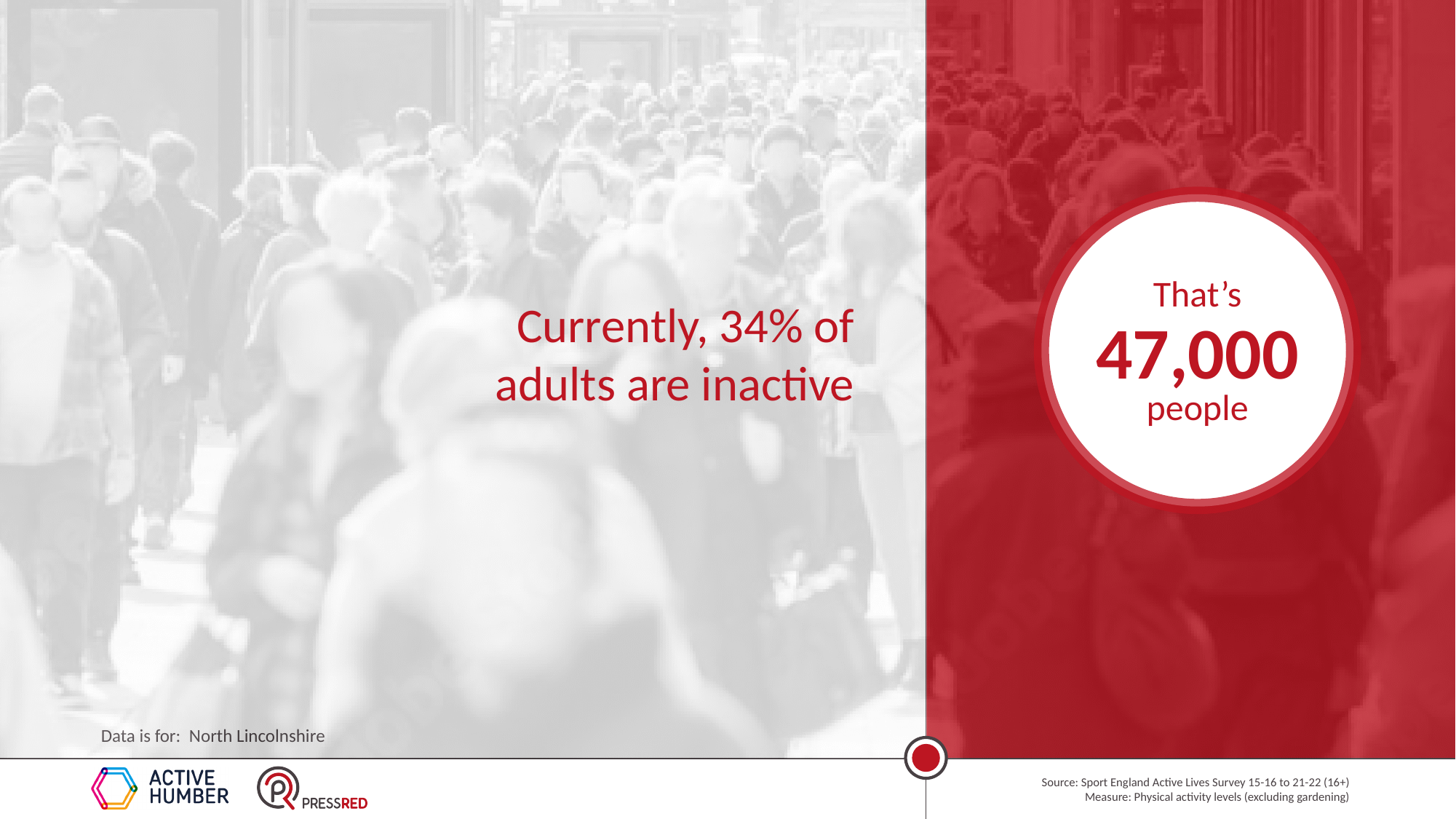

Currently, 34% of adults are inactive
47,000